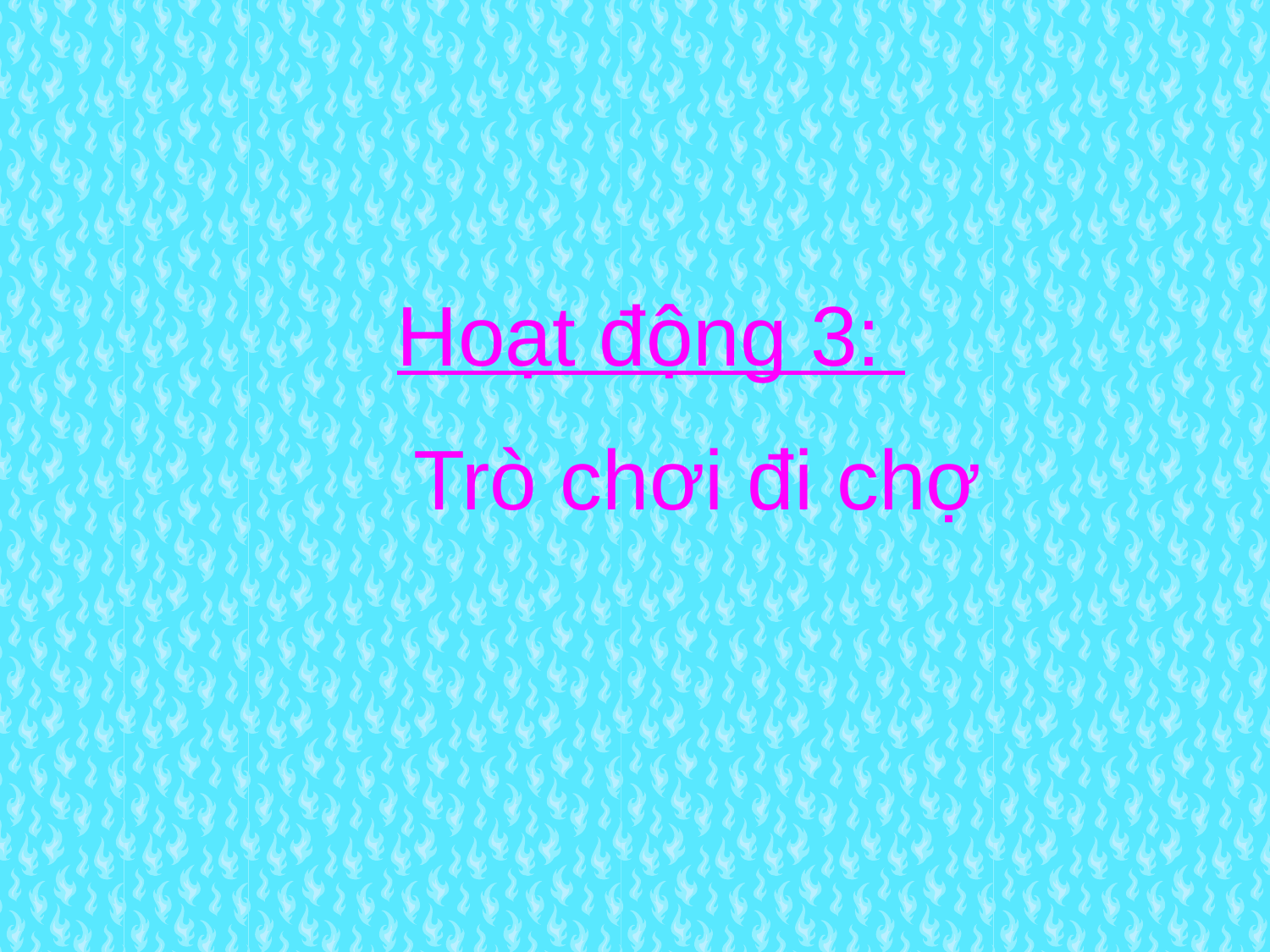

Hoạt động 3:
             Trò chơi đi chợ